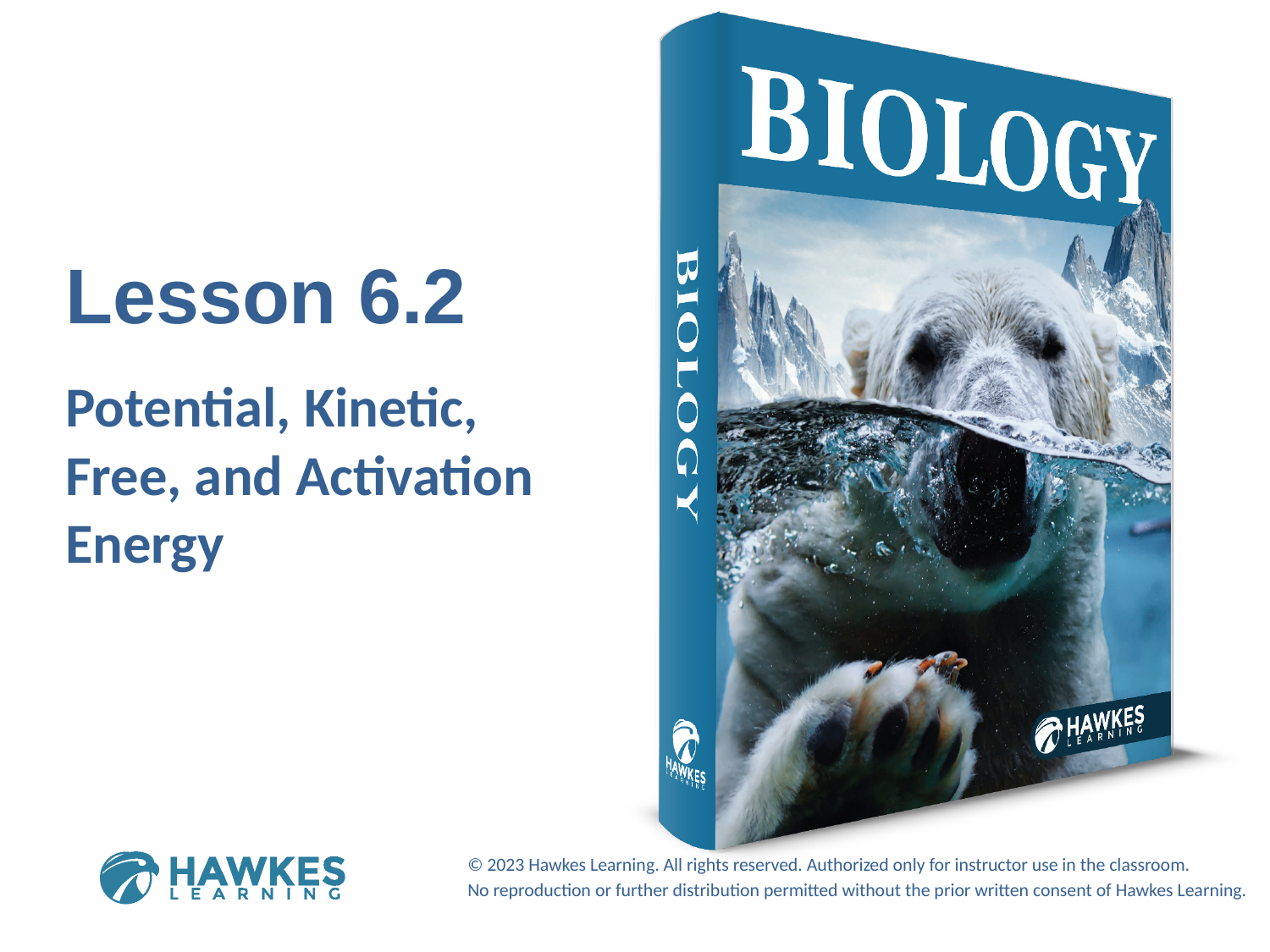

Lesson 6.2
Potential, Kinetic, Free, and Activation Energy